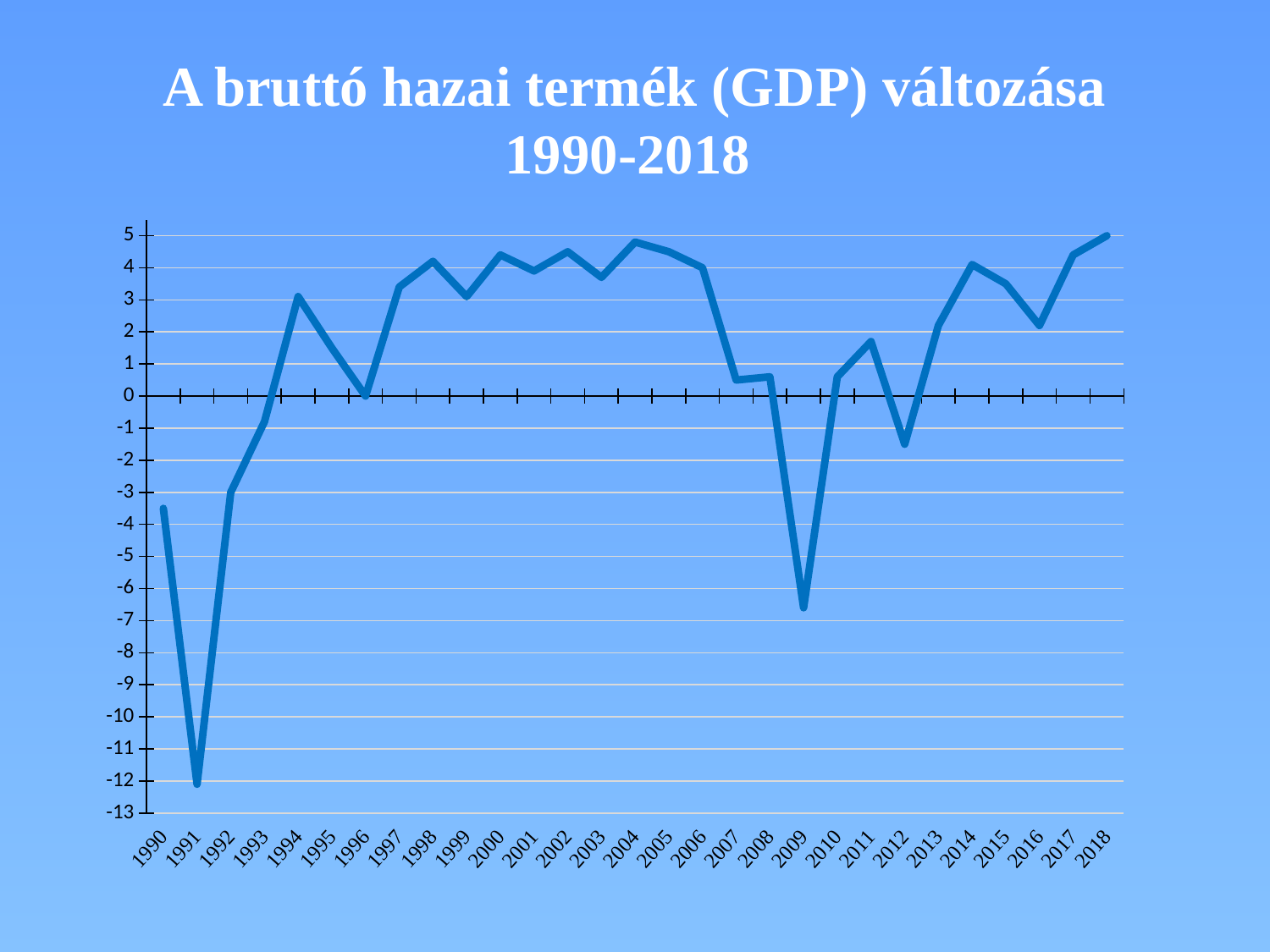

# A bruttó hazai termék (GDP) változása 1990-2018

### Chart

| Category | 1. adatsor |
|---|---|
| 1990 | -3.5 |
| 1991 | -12.099999999999994 |
| 1992 | -3.0 |
| 1993 | -0.7999999999999972 |
| 1994 | 3.0999999999999943 |
| 1995 | 1.5 |
| 1996 | 0.0 |
| 1997 | 3.4000000000000057 |
| 1998 | 4.200000000000003 |
| 1999 | 3.0999999999999943 |
| 2000 | 4.400000000000006 |
| 2001 | 3.9000000000000057 |
| 2002 | 4.5 |
| 2003 | 3.700000000000003 |
| 2004 | 4.799999999999997 |
| 2005 | 4.5 |
| 2006 | 4.0 |
| 2007 | 0.5 |
| 2008 | 0.5999999999999943 |
| 2009 | -6.599999999999994 |
| 2010 | 0.5999999999999943 |
| 2011 | 1.7000000000000028 |
| 2012 | -1.5 |
| 2013 | 2.200000000000003 |
| 2014 | 4.099999999999994 |
| 2015 | 3.5 |
| 2016 | 2.200000000000003 |
| 2017 | 4.400000000000006 |
| 2018 | 5.0 |